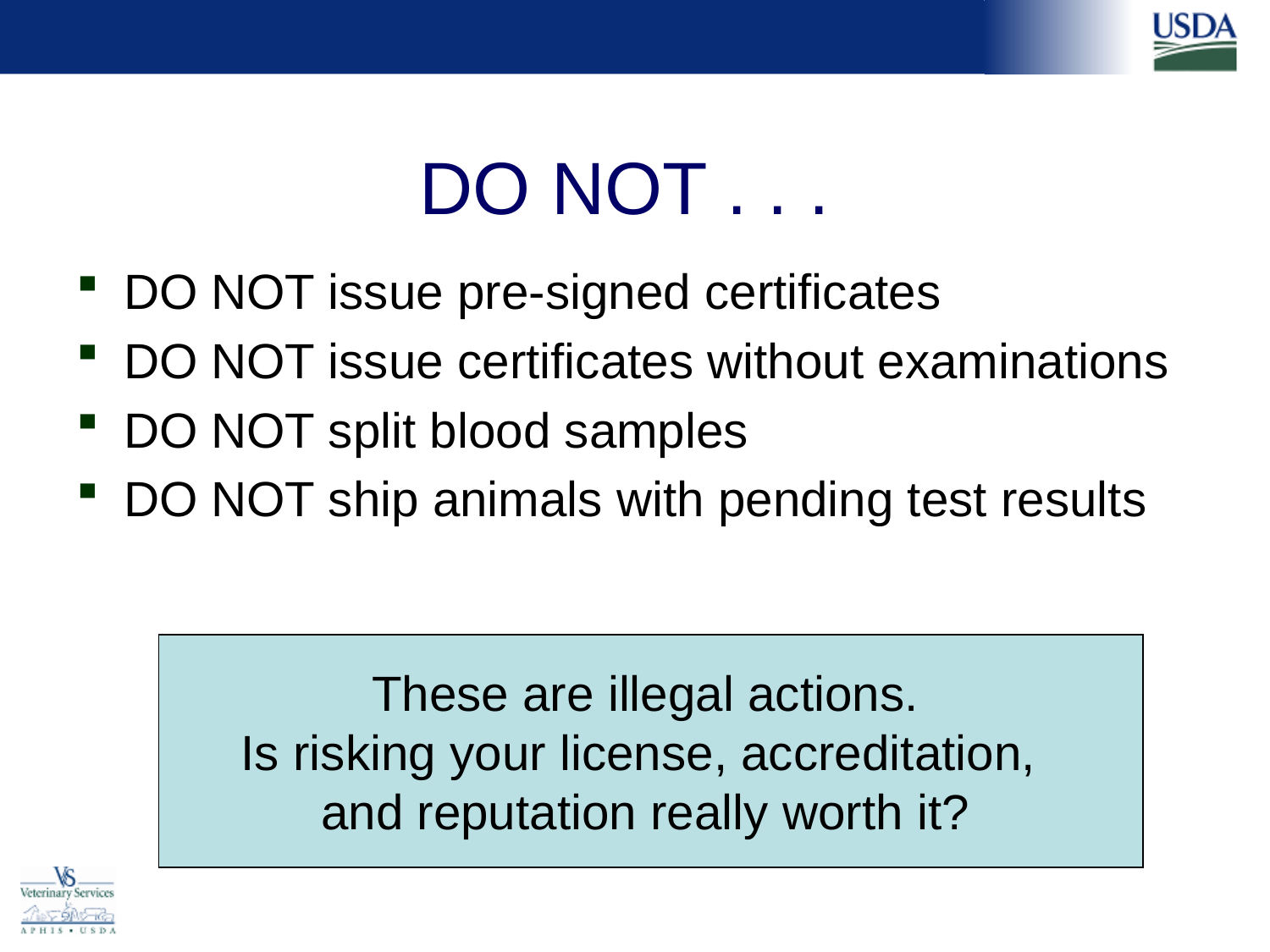

# DO NOT . . .
DO NOT issue pre-signed certificates
DO NOT issue certificates without examinations
DO NOT split blood samples
DO NOT ship animals with pending test results

These are illegal actions.
Is risking your license, accreditation,
and reputation really worth it?